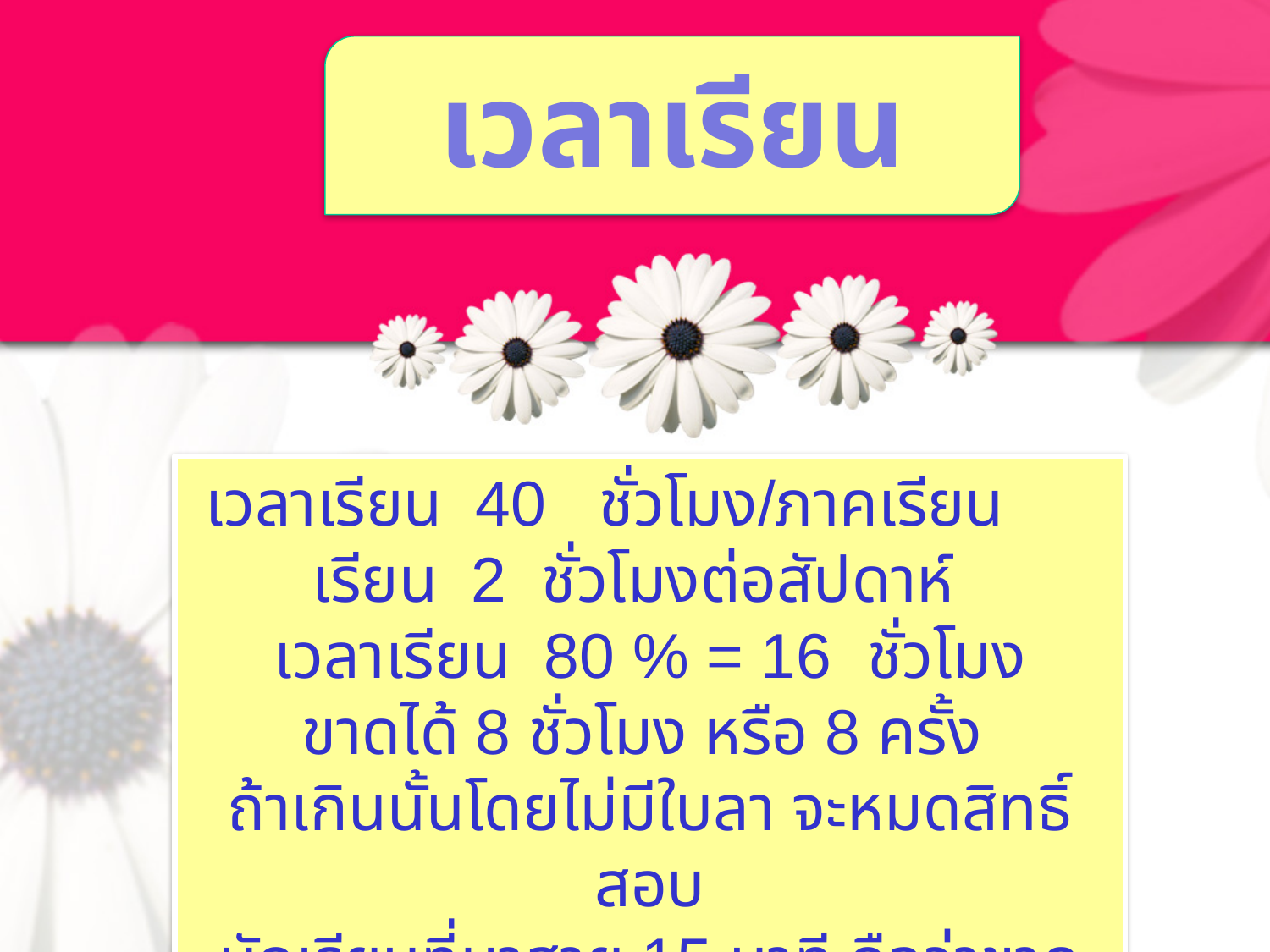

เวลาเรียน
เวลาเรียน  40   ชั่วโมง/ภาคเรียน
เรียน  2  ชั่วโมงต่อสัปดาห์
เวลาเรียน  80 % = 16  ชั่วโมง
ขาดได้ 8 ชั่วโมง หรือ 8 ครั้ง
ถ้าเกินนั้นโดยไม่มีใบลา จะหมดสิทธิ์สอบ
นักเรียนที่มาสาย 15 นาที ถือว่าขาดเรียน